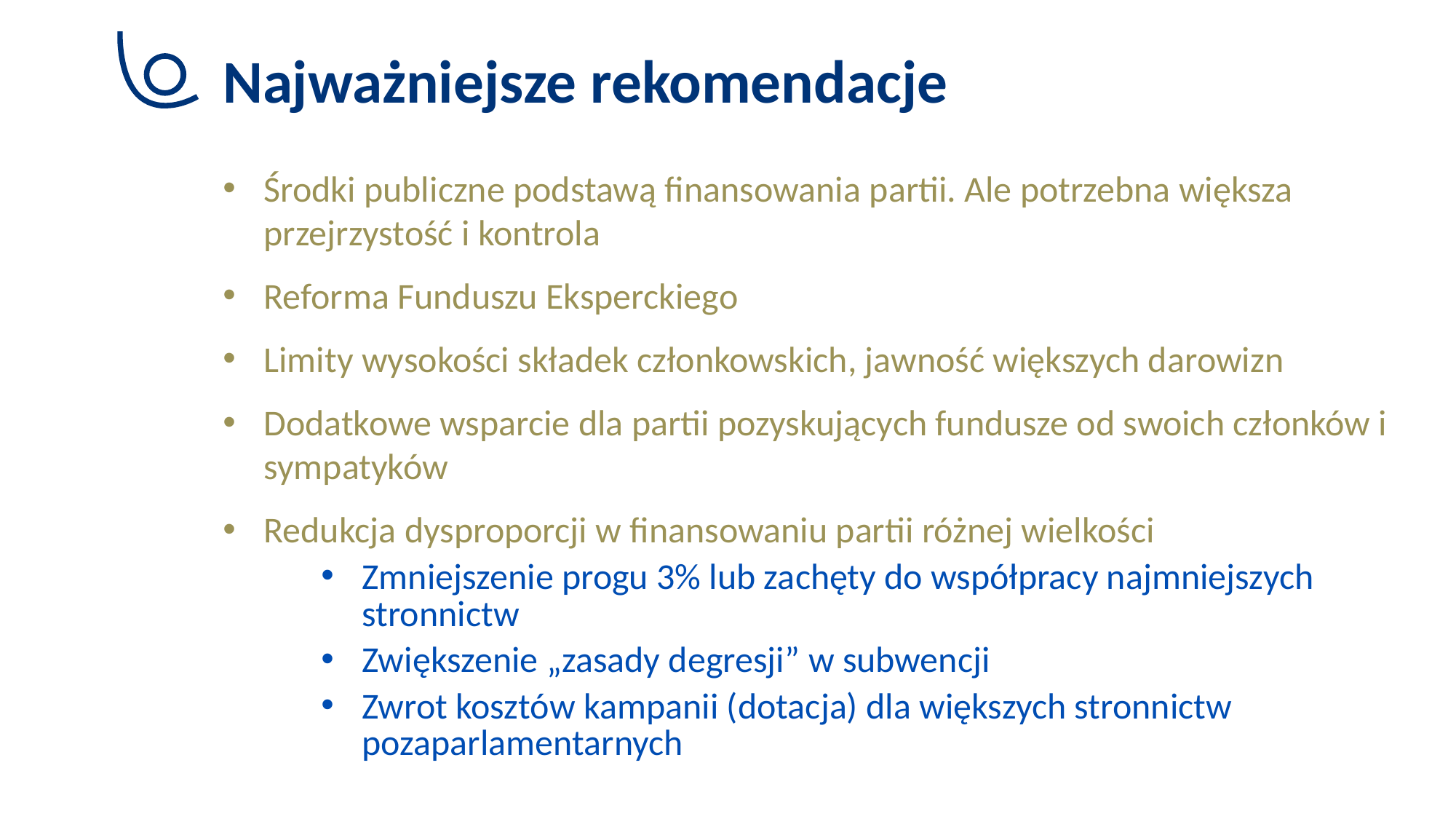

# Najważniejsze rekomendacje
Środki publiczne podstawą finansowania partii. Ale potrzebna większa przejrzystość i kontrola
Reforma Funduszu Eksperckiego
Limity wysokości składek członkowskich, jawność większych darowizn
Dodatkowe wsparcie dla partii pozyskujących fundusze od swoich członków i sympatyków
Redukcja dysproporcji w finansowaniu partii różnej wielkości
Zmniejszenie progu 3% lub zachęty do współpracy najmniejszych stronnictw
Zwiększenie „zasady degresji” w subwencji
Zwrot kosztów kampanii (dotacja) dla większych stronnictw pozaparlamentarnych